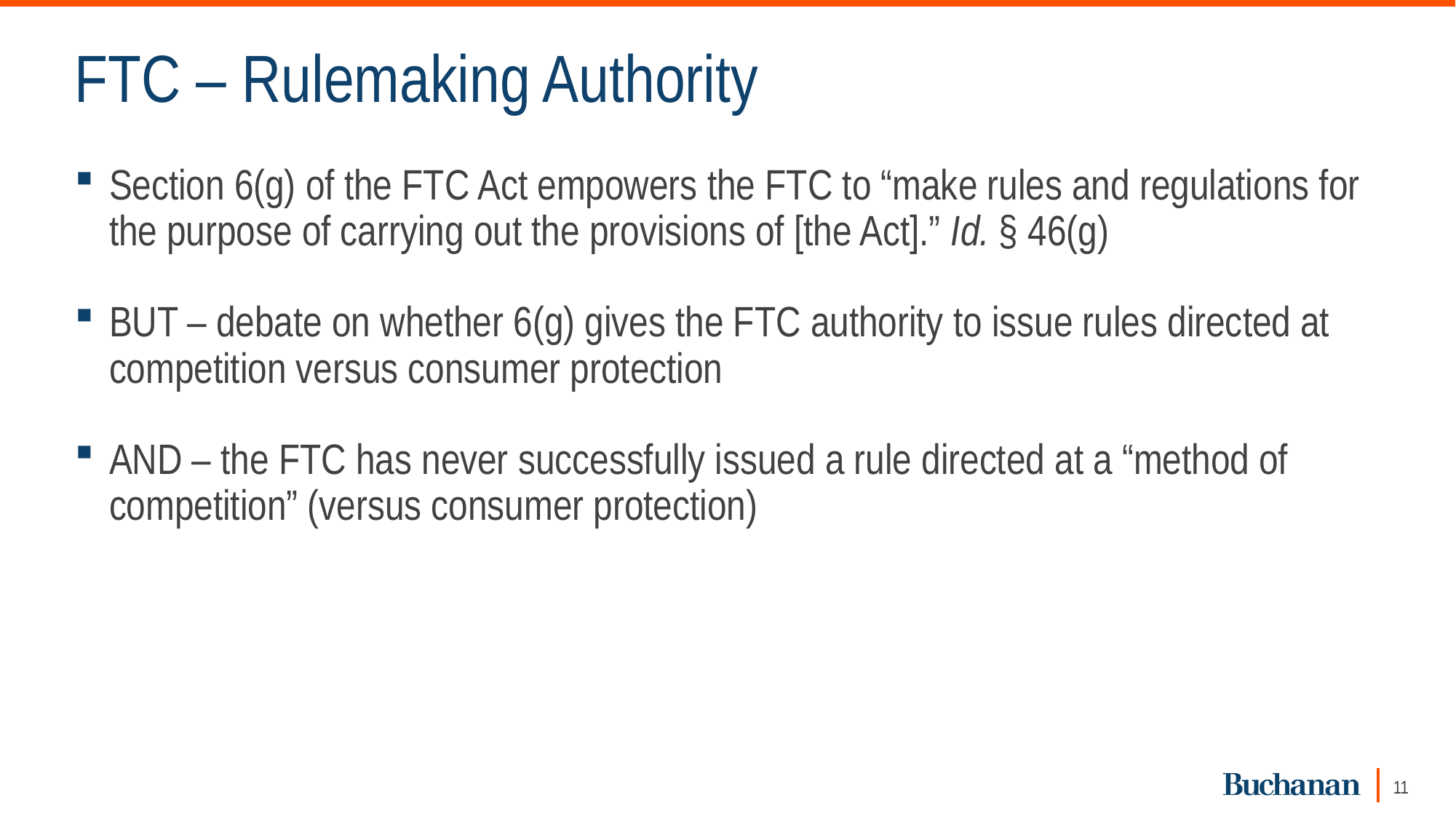

# FTC – Rulemaking Authority
Section 6(g) of the FTC Act empowers the FTC to “make rules and regulations for the purpose of carrying out the provisions of [the Act].” Id. § 46(g)
BUT – debate on whether 6(g) gives the FTC authority to issue rules directed at competition versus consumer protection
AND – the FTC has never successfully issued a rule directed at a “method of competition” (versus consumer protection)
11